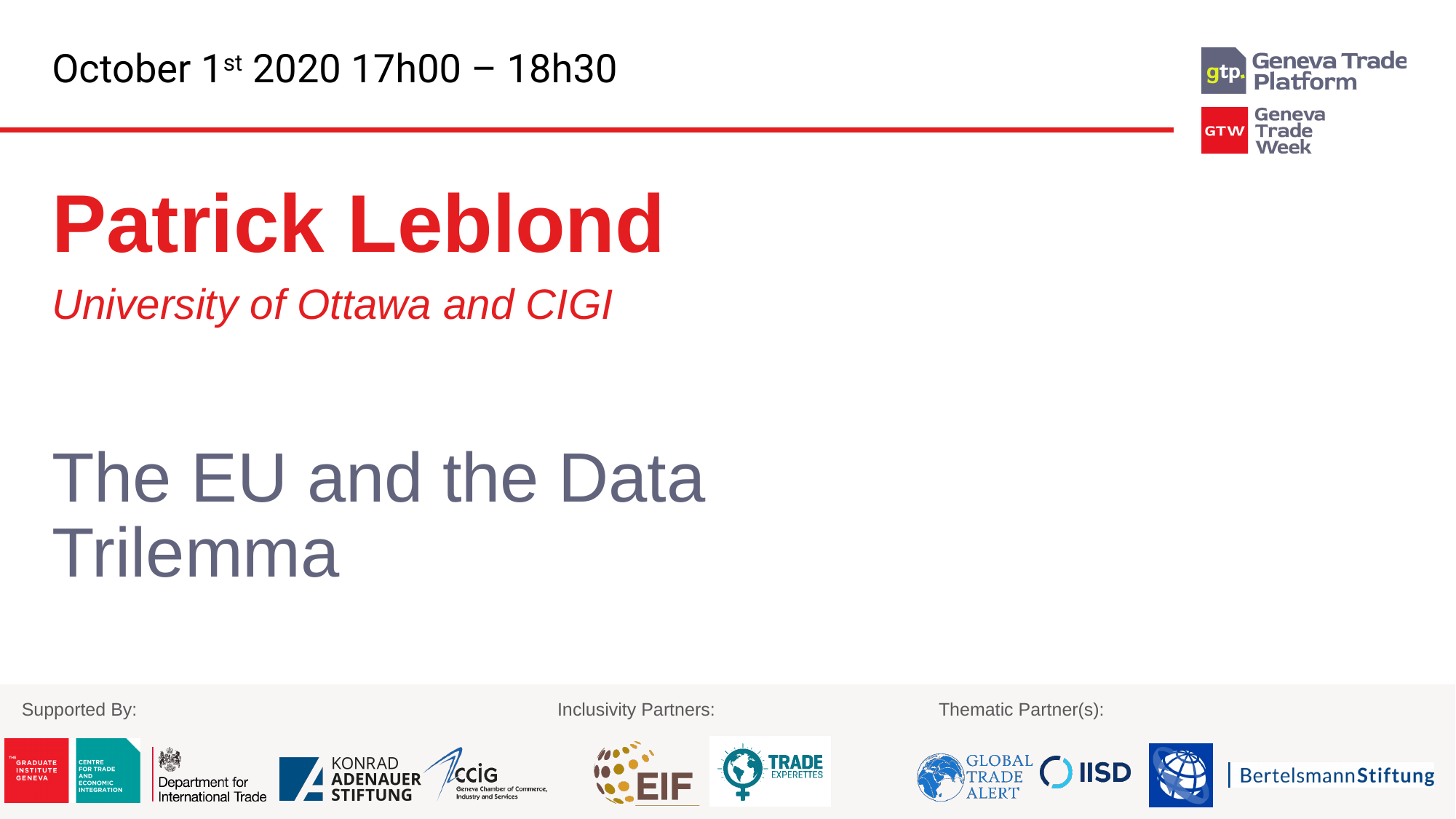

October 1st 2020 17h00 – 18h30

# Patrick Leblond
University of Ottawa and CIGI

The EU and the Data Trilemma